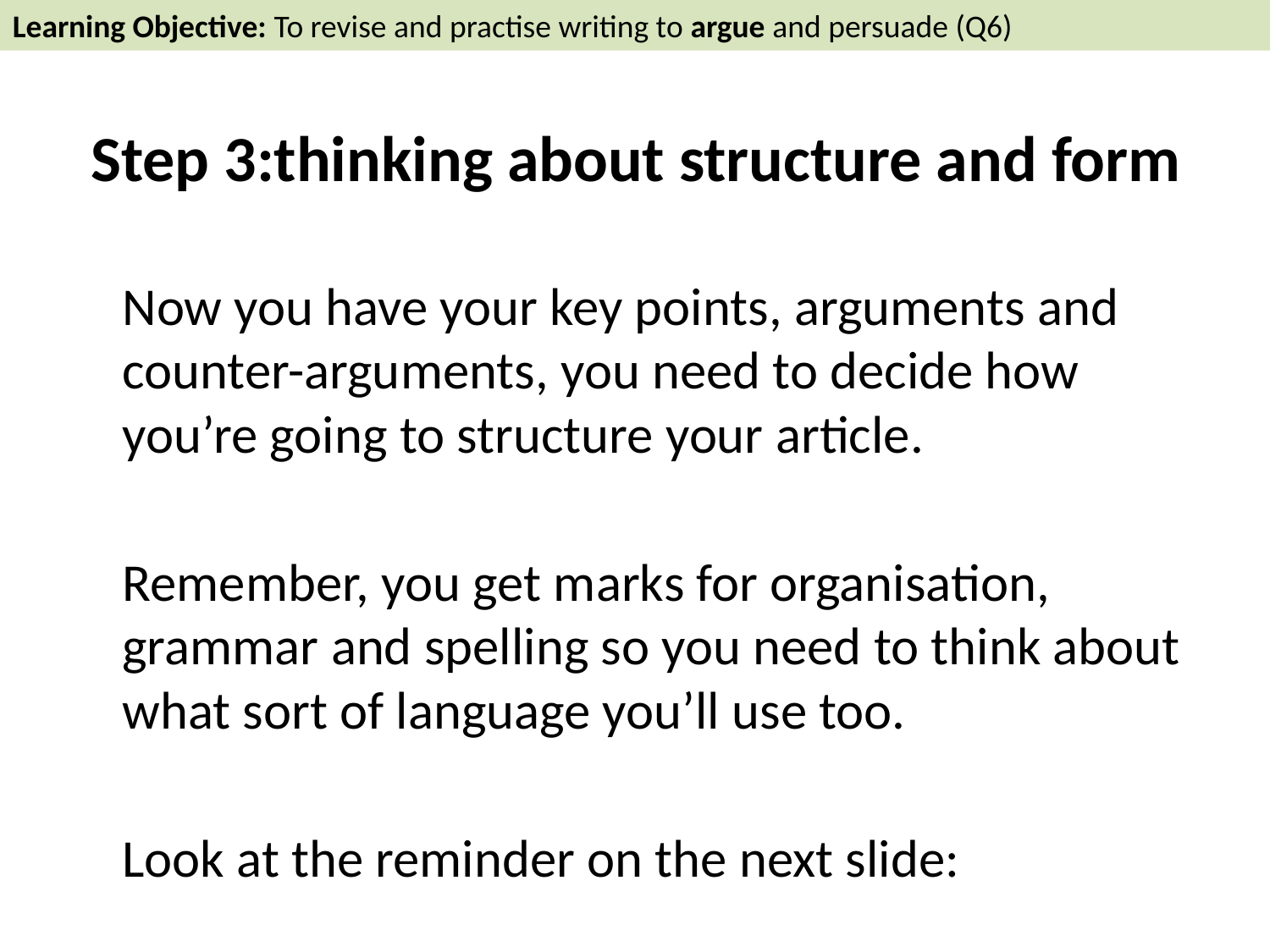

Learning Objective: To revise and practise writing to argue and persuade (Q6)
# Step 3:thinking about structure and form
	Now you have your key points, arguments and counter-arguments, you need to decide how you’re going to structure your article.

	Remember, you get marks for organisation, grammar and spelling so you need to think about what sort of language you’ll use too.

	Look at the reminder on the next slide: